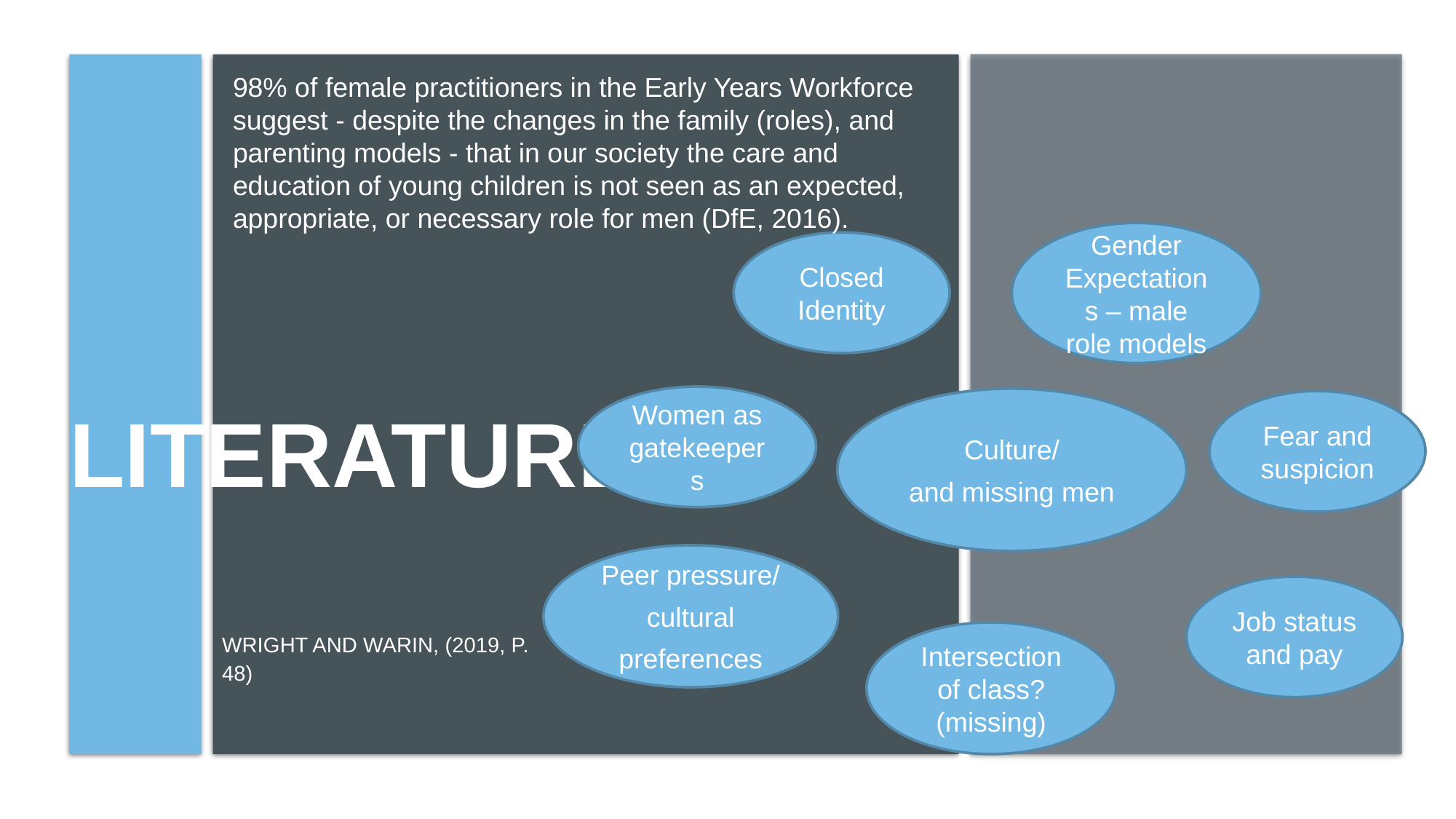

98% of female practitioners in the Early Years Workforce suggest - despite the changes in the family (roles), and parenting models - that in our society the care and education of young children is not seen as an expected, appropriate, or necessary role for men (DfE, 2016).
# Literature
Gender Expectations – male role models
Closed Identity
Women as gatekeepers
Culture/
and missing men
Fear and suspicion
Peer pressure/
cultural
preferences
WRight and Warin, (2019, p. 48)
Job status and pay
Intersection of class? (missing)